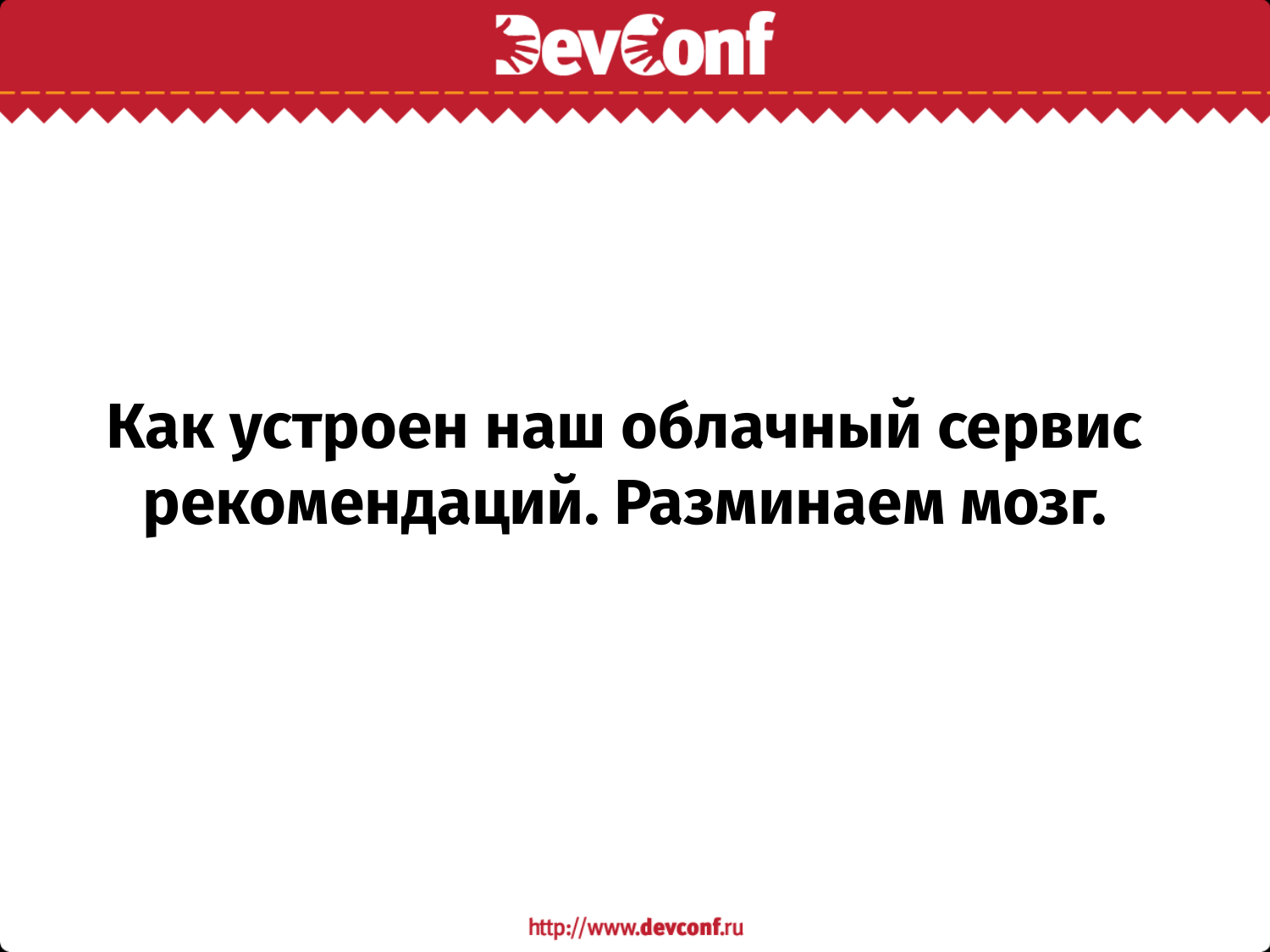

Как устроен наш облачный сервис рекомендаций. Разминаем мозг.